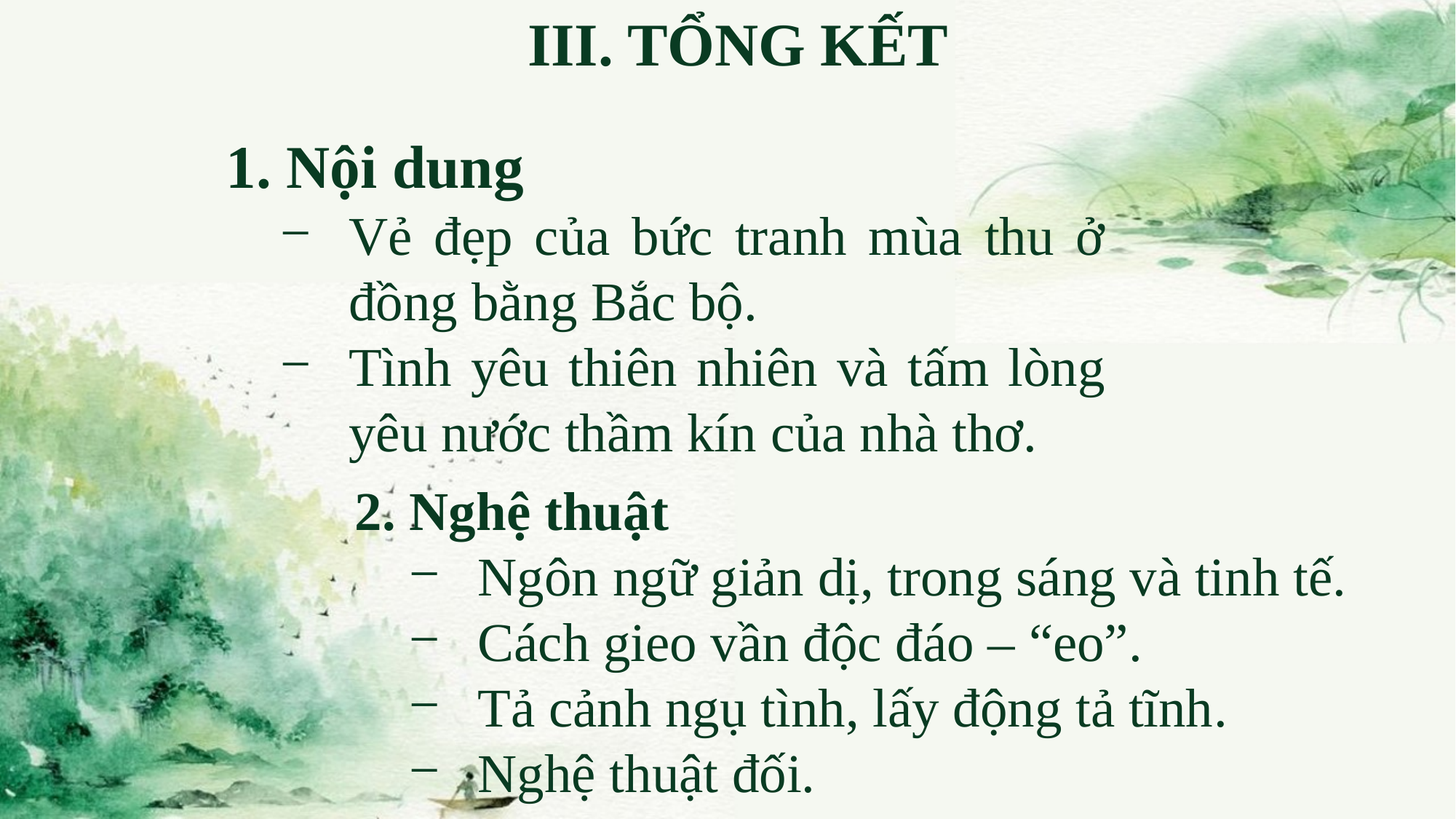

III. TỔNG KẾT
1. Nội dung
Vẻ đẹp của bức tranh mùa thu ở đồng bằng Bắc bộ.
Tình yêu thiên nhiên và tấm lòng yêu nước thầm kín của nhà thơ.
2. Nghệ thuật
Ngôn ngữ giản dị, trong sáng và tinh tế.
Cách gieo vần độc đáo – “eo”.
Tả cảnh ngụ tình, lấy động tả tĩnh.
Nghệ thuật đối.